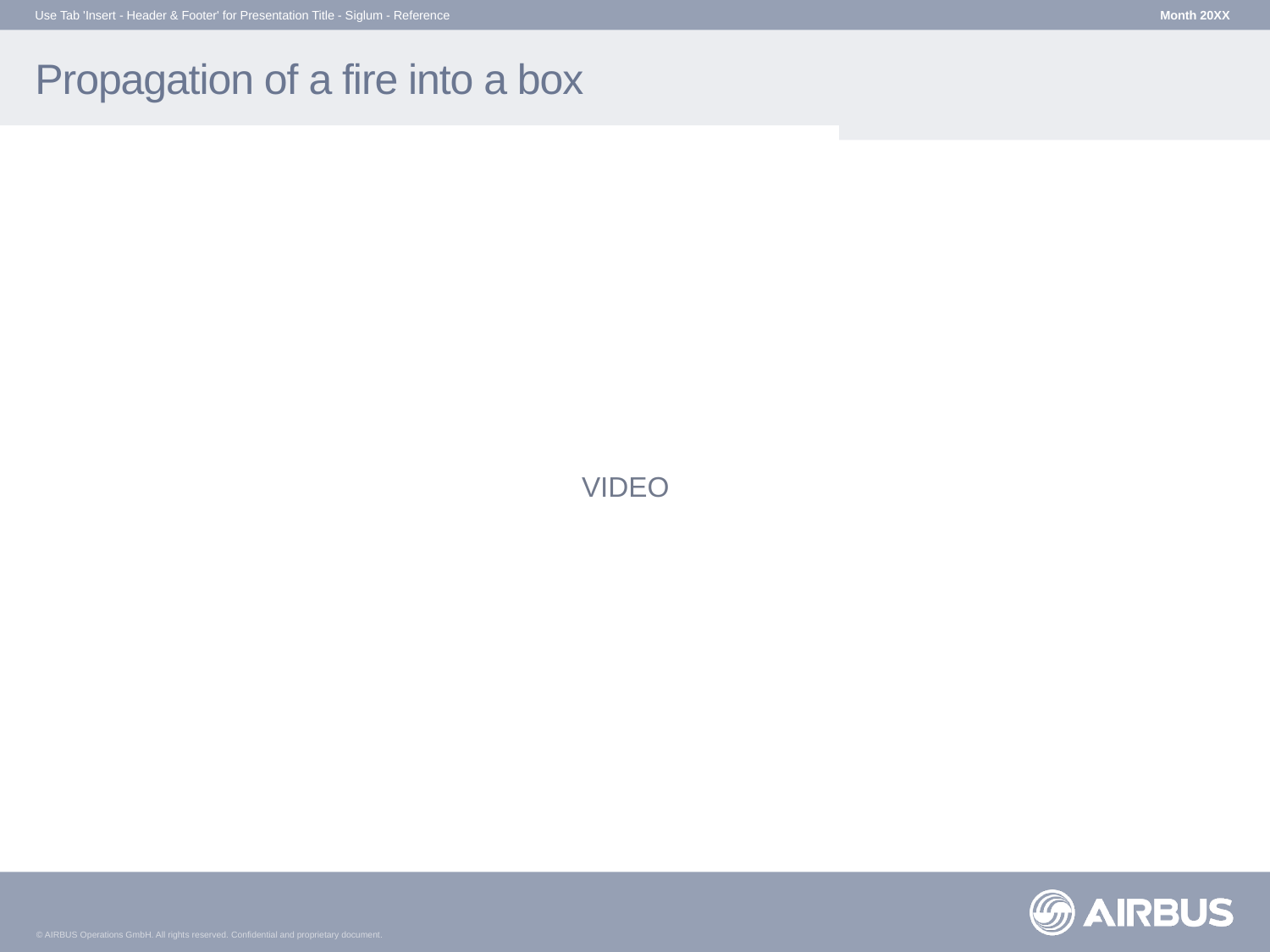

Use Tab 'Insert - Header & Footer' for Presentation Title - Siglum - Reference
Month 20XX
# Propagation of a fire into a box
VIDEO